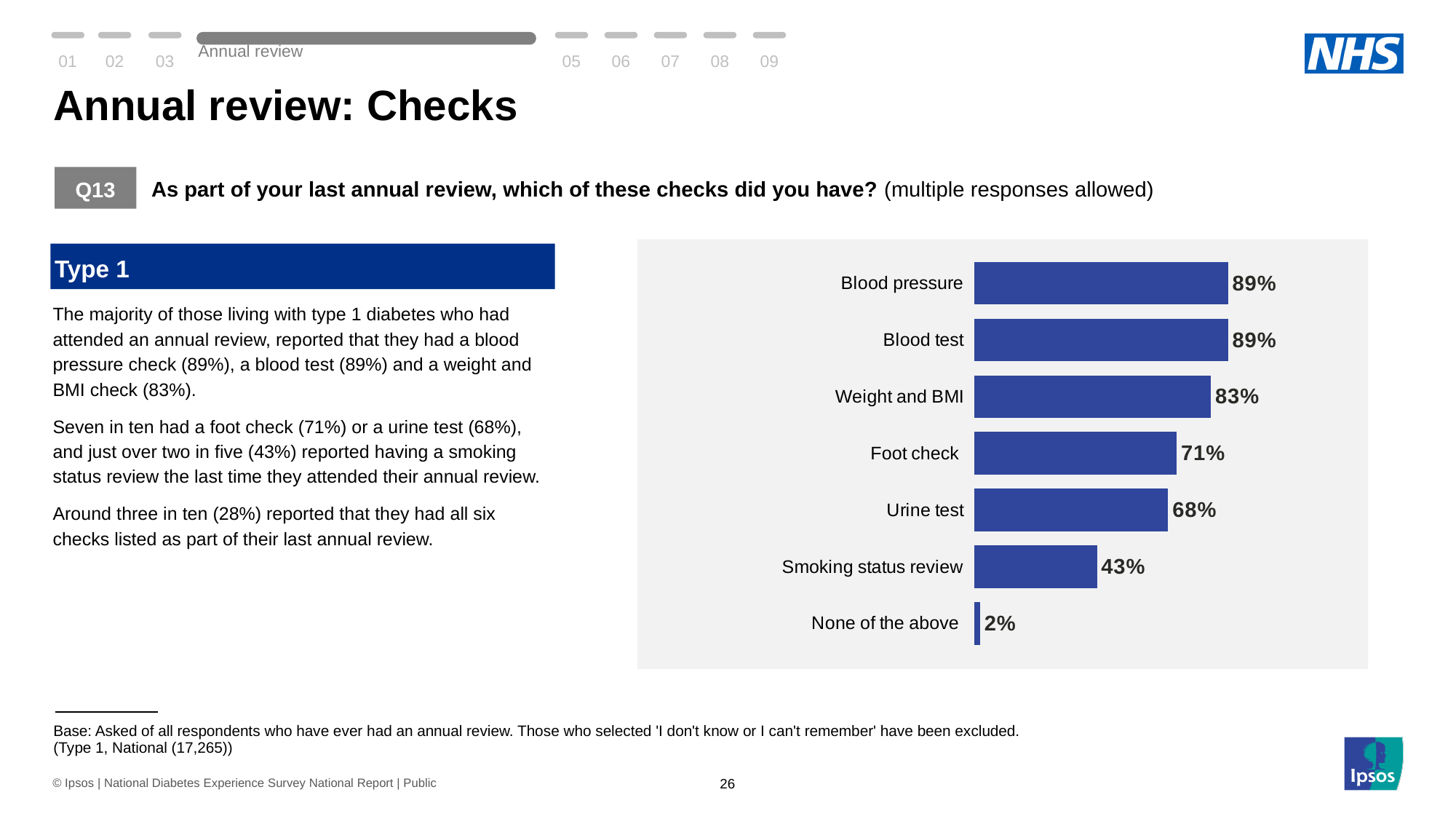

01
02
03
Annual review
05
06
07
08
09
# Annual review: Checks
Q13
As part of your last annual review, which of these checks did you have? (multiple responses allowed)

Type 1

### Chart

| Category | Which checks |
|---|---|
| None of the above  | 2.0 |
| Smoking status review | 43.0 |
| Urine test | 68.0 |
| Foot check  | 71.0 |
| Weight and BMI | 83.0 |
| Blood test | 89.0 |
| Blood pressure | 89.0 |
The majority of those living with type 1 diabetes who had attended an annual review, reported that they had a blood pressure check (89%), a blood test (89%) and a weight and BMI check (83%).
Seven in ten had a foot check (71%) or a urine test (68%), and just over two in five (43%) reported having a smoking status review the last time they attended their annual review.
Around three in ten (28%) reported that they had all six checks listed as part of their last annual review.
| Base: Asked of all respondents who have ever had an annual review. Those who selected 'I don't know or I can't remember' have been excluded. (Type 1, National (17,265)) |
| --- |